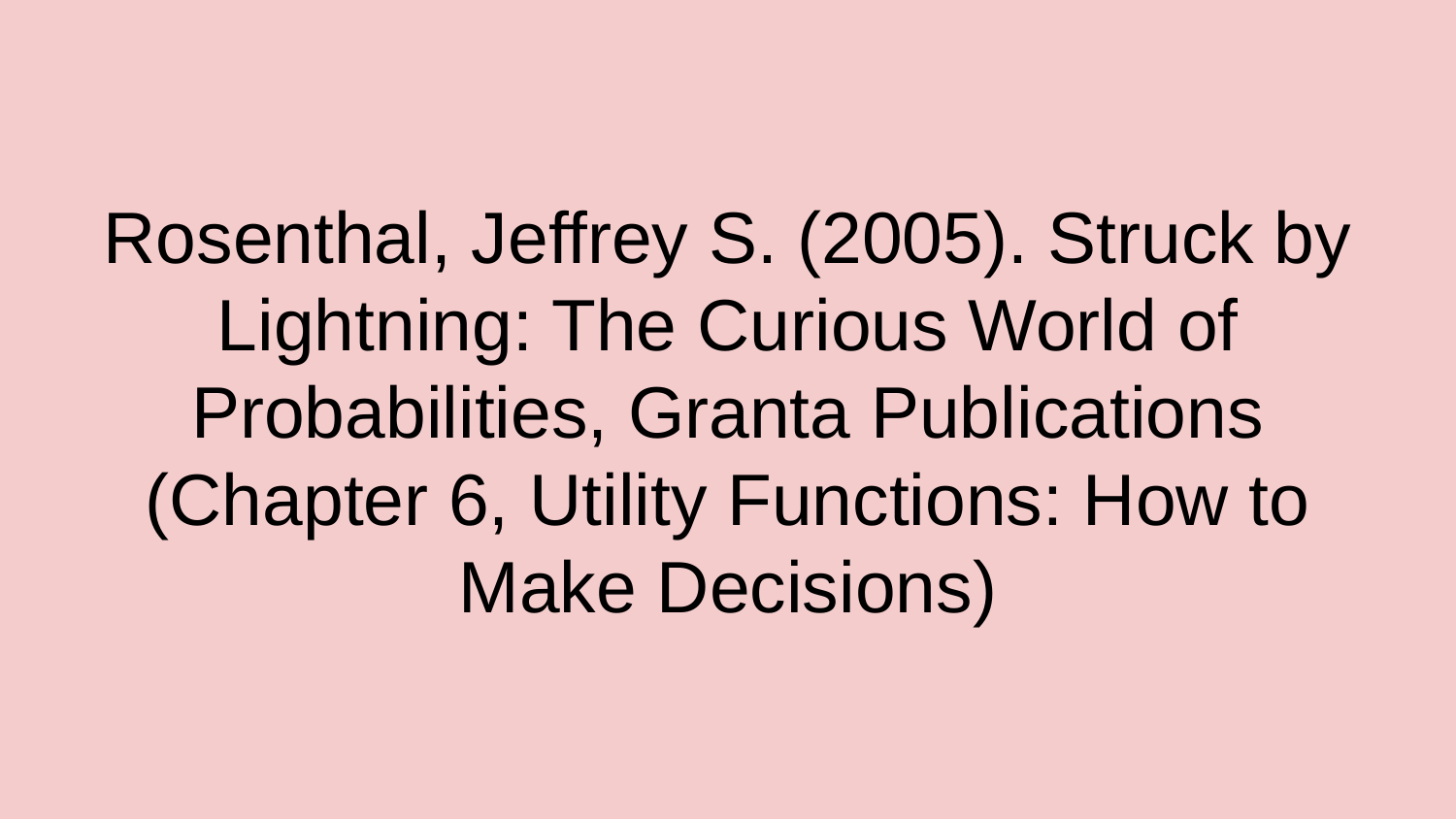

# Rosenthal, Jeffrey S. (2005). Struck by Lightning: The Curious World of Probabilities, Granta Publications (Chapter 6, Utility Functions: How to Make Decisions)